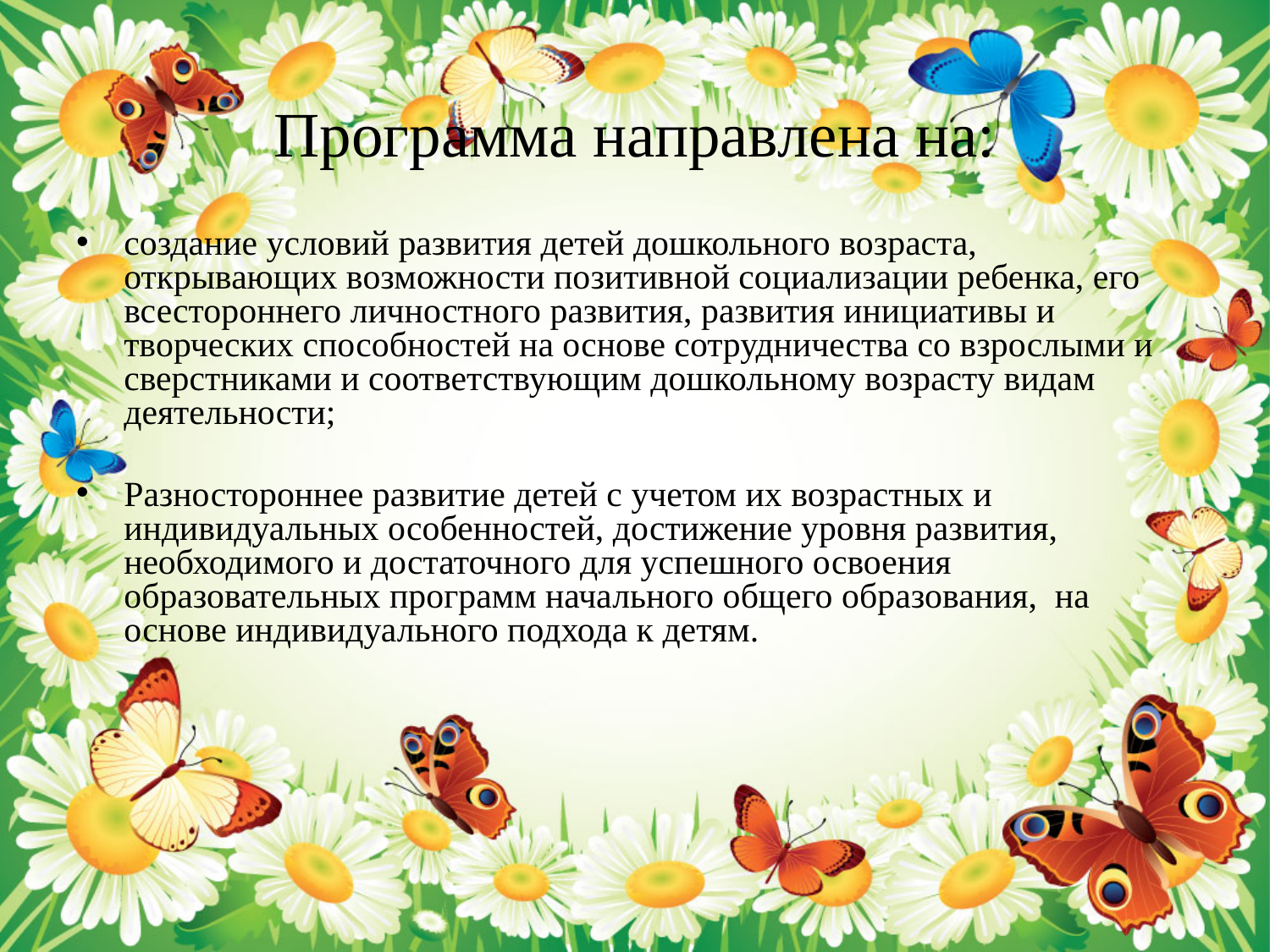

создание условий развития детей дошкольного возраста, открывающих возможности позитивной социализации ребенка, его всестороннего личностного развития, развития инициативы и творческих способностей на основе сотрудничества со взрослыми и сверстниками и соответствующим дошкольному возрасту видам деятельности;

Разностороннее развитие детей с учетом их возрастных и индивидуальных особенностей, достижение уровня развития, необходимого и достаточного для успешного освоения образовательных программ начального общего образования,  на основе индивидуального подхода к детям.

Программа направлена на: